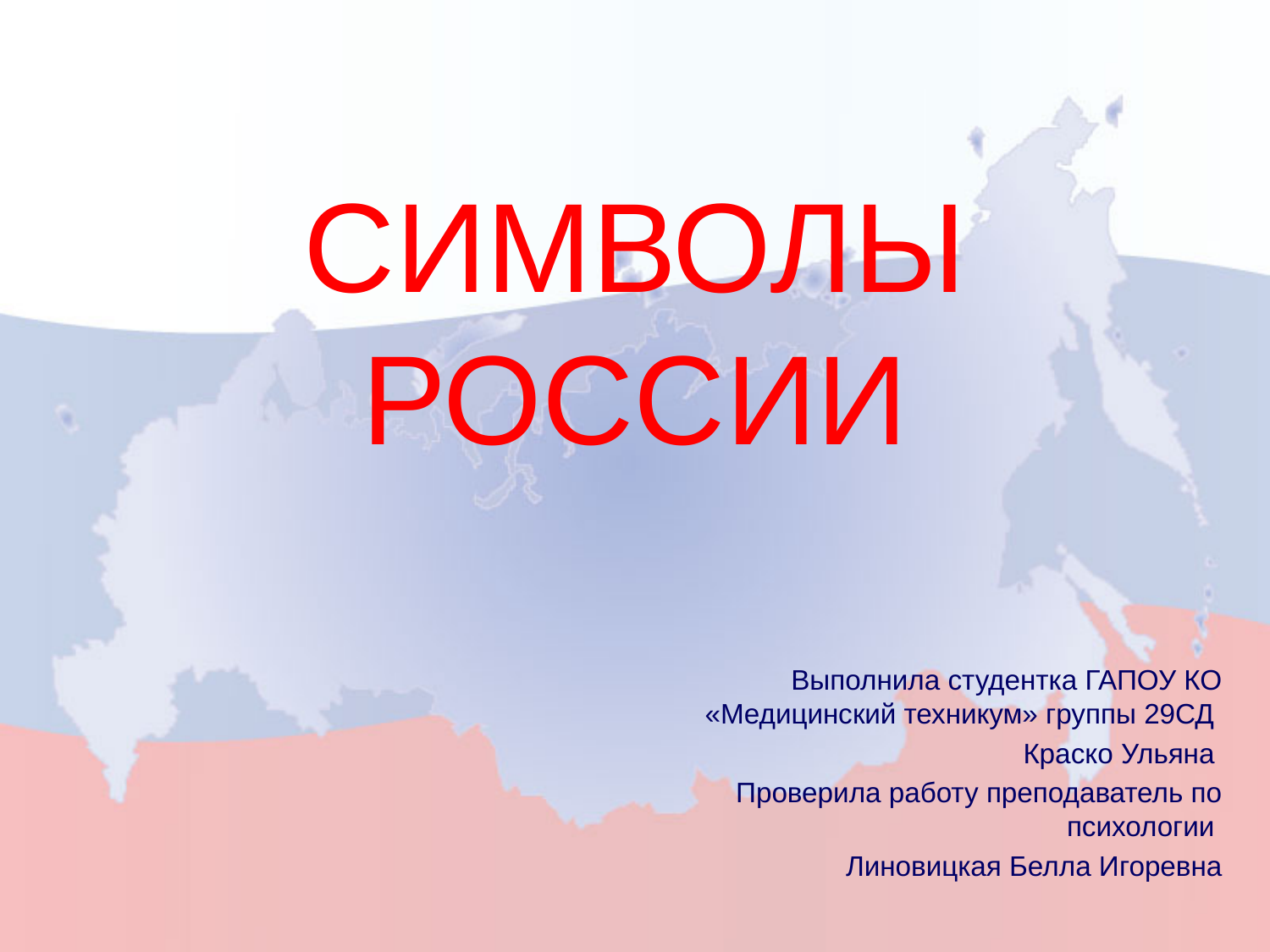

# Символы России
Выполнила студентка ГАПОУ КО «Медицинский техникум» группы 29СД
Краско Ульяна
Проверила работу преподаватель по психологии
Линовицкая Белла Игоревна